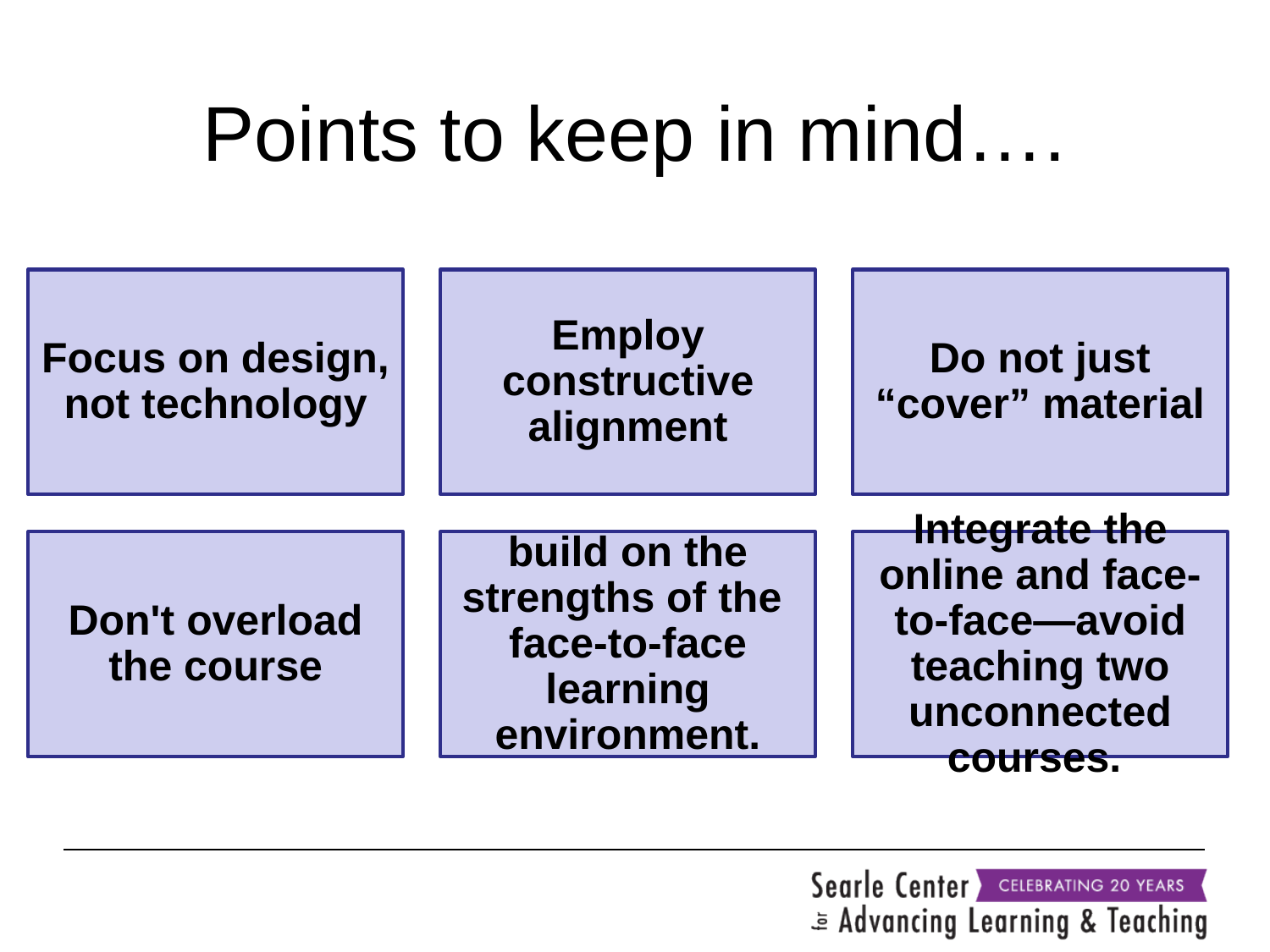

# Points to keep in mind….
Focus on design, not technology
Employ constructive alignment
Do not just “cover” material
Don't overload the course
build on the strengths of the  face-to-face learning environment.
Integrate the online and face-to-face—avoid teaching two unconnected courses.